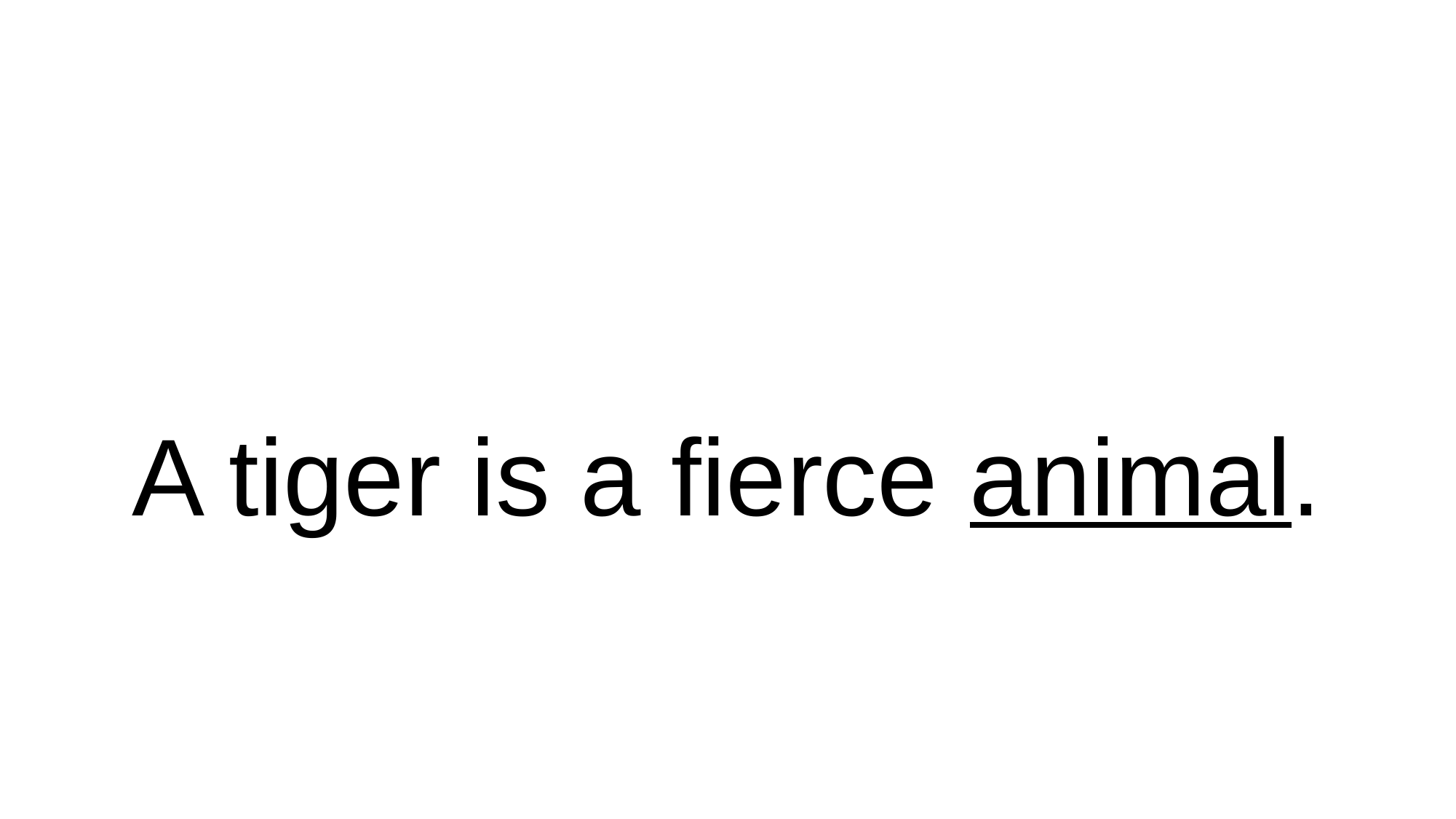

# A tiger is a fierce animal.